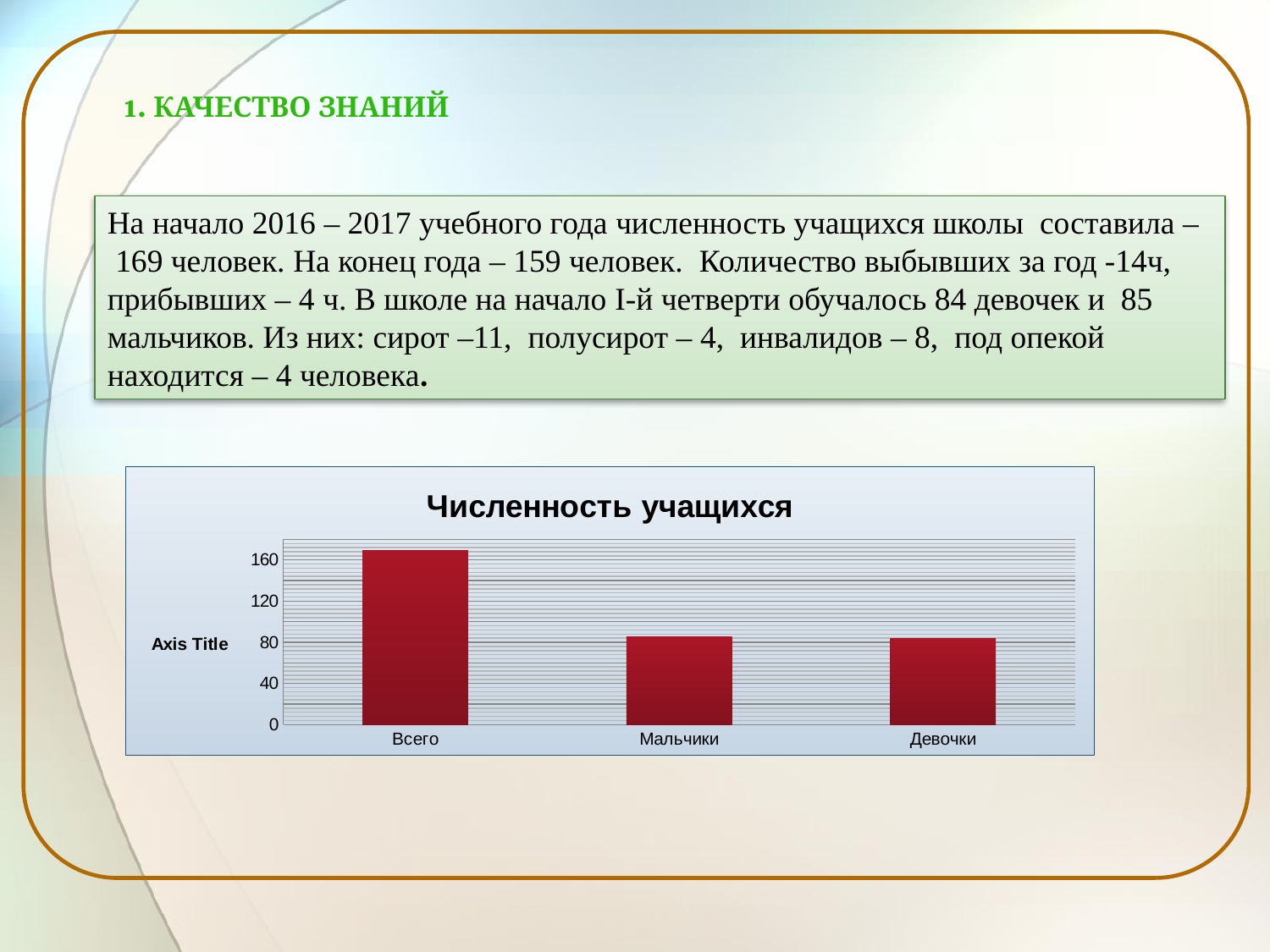

1. Качество знаний
На начало 2016 – 2017 учебного года численность учащихся школы  составила –   169 человек. На конец года – 159 человек.  Количество выбывших за год -14ч, прибывших – 4 ч. В школе на начало I-й четверти обучалось 84 девочек и  85 мальчиков. Из них: сирот –11,  полусирот – 4,  инвалидов – 8,  под опекой находится – 4 человека.

### Chart:

| Category | Численность учащихся |
|---|---|
| Всего | 169.0 |
| Мальчики | 85.0 |
| Девочки | 84.0 |